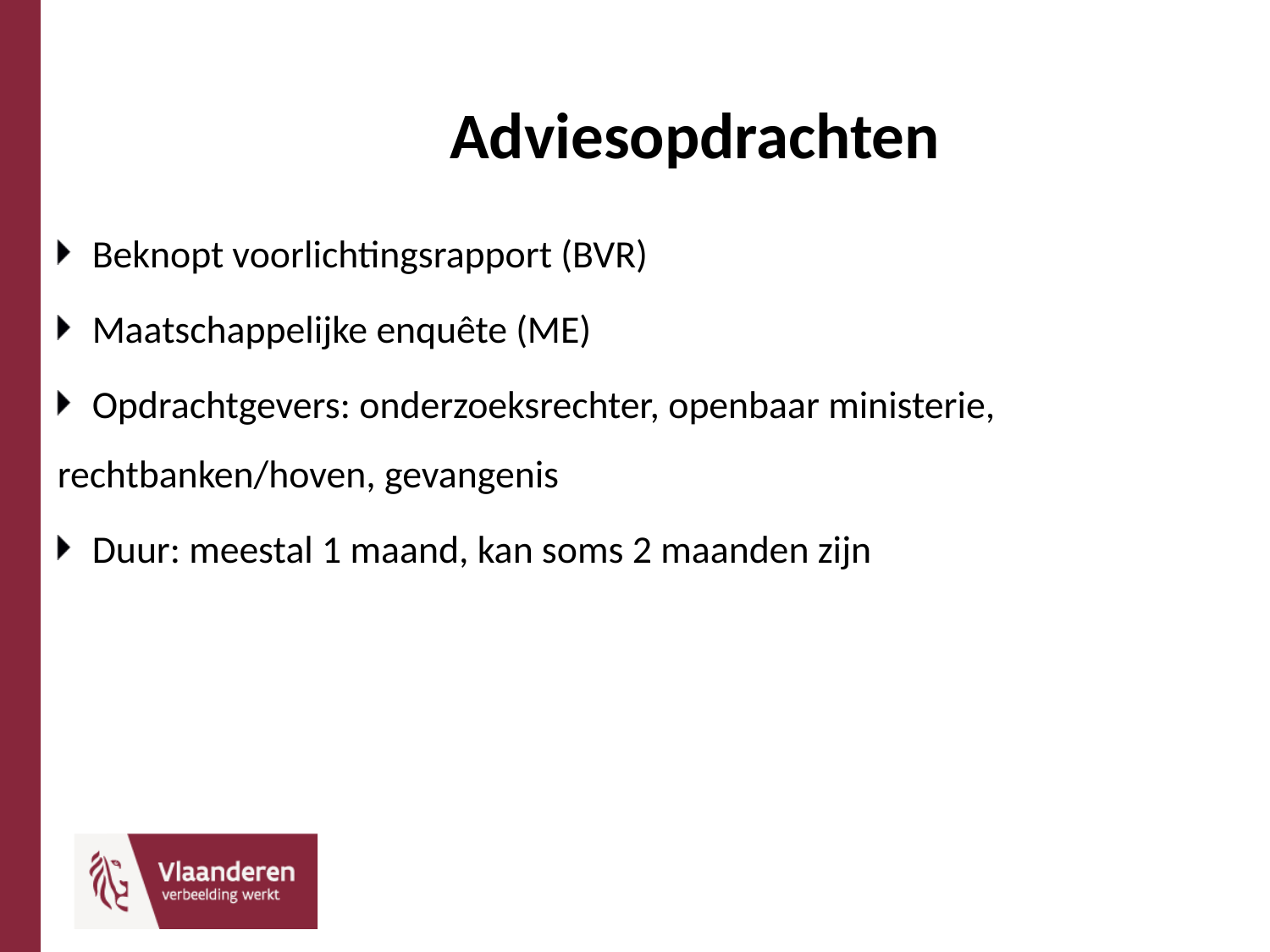

# Adviesopdrachten
Beknopt voorlichtingsrapport (BVR)
Maatschappelijke enquête (ME)
Opdrachtgevers: onderzoeksrechter, openbaar ministerie, rechtbanken/hoven, gevangenis
Duur: meestal 1 maand, kan soms 2 maanden zijn